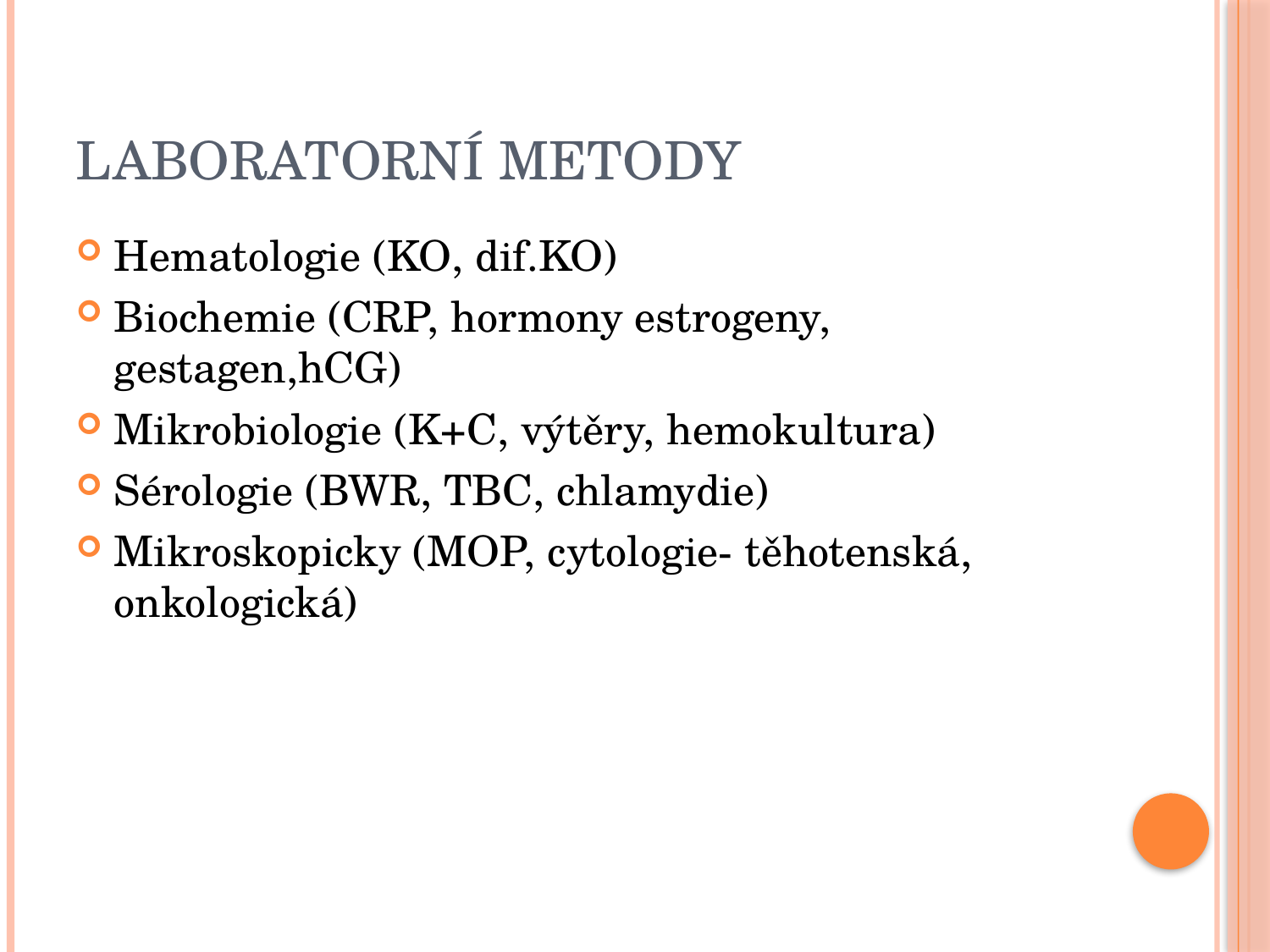

# Laboratorní metody
Hematologie (KO, dif.KO)
Biochemie (CRP, hormony estrogeny, gestagen,hCG)
Mikrobiologie (K+C, výtěry, hemokultura)
Sérologie (BWR, TBC, chlamydie)
Mikroskopicky (MOP, cytologie- těhotenská, onkologická)